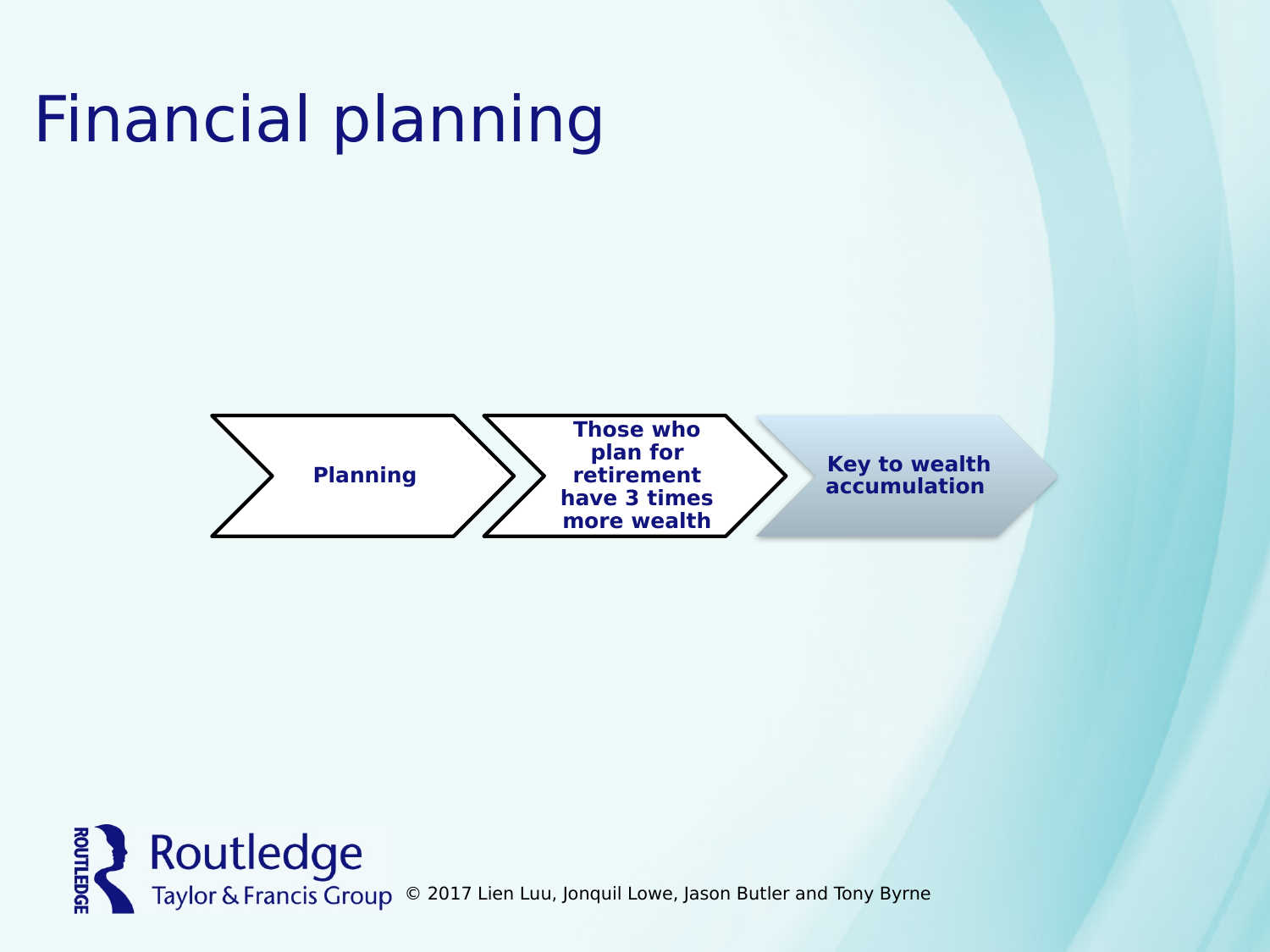

# Financial planning
Planning
Those who plan for retirement have 3 times more wealth
Key to wealth accumulation
© 2017 Lien Luu, Jonquil Lowe, Jason Butler and Tony Byrne